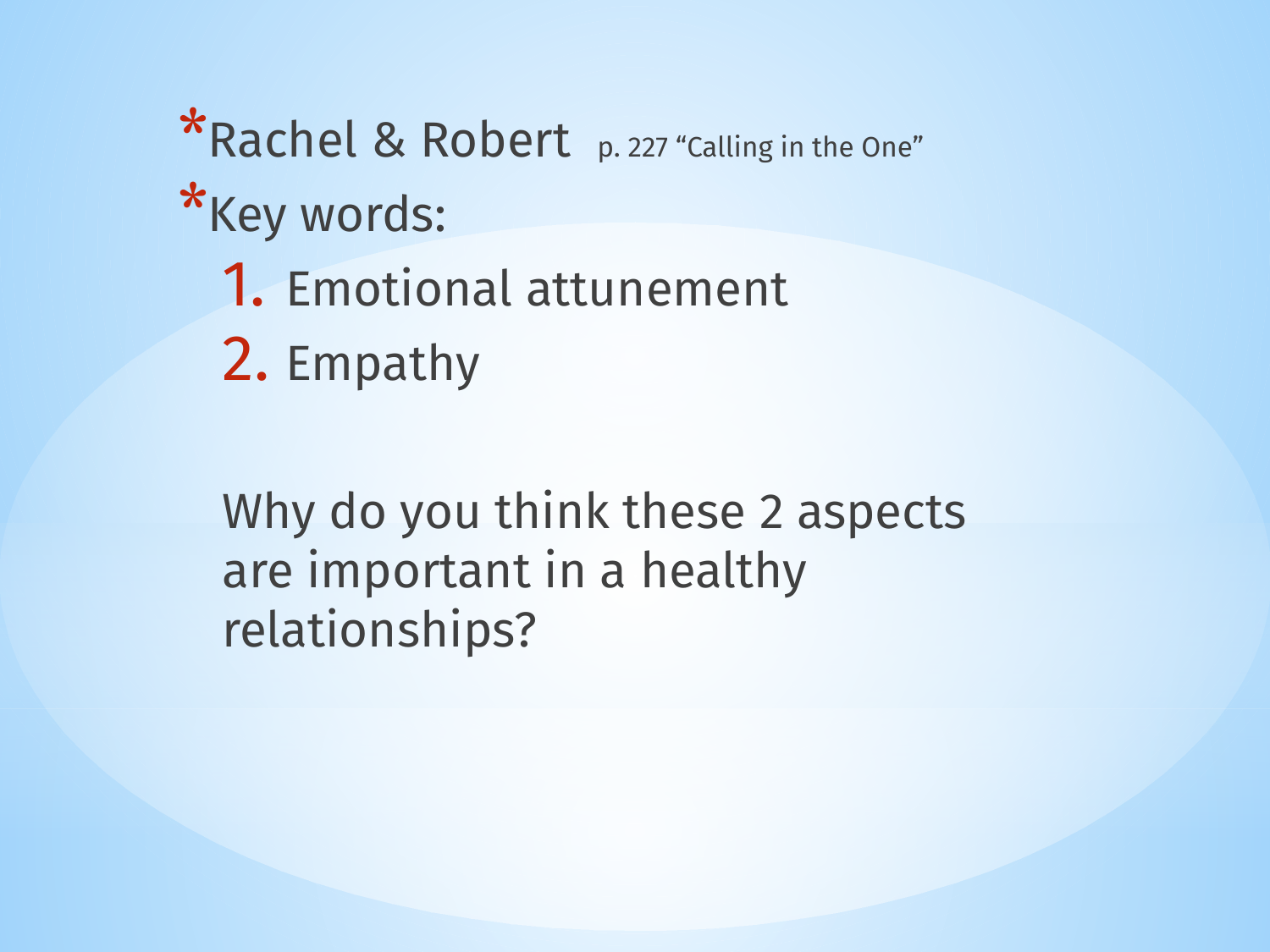

Rachel & Robert  p. 227 “Calling in the One”
Key words:
Emotional attunement
Empathy

Why do you think these 2 aspects are important in a healthy relationships?